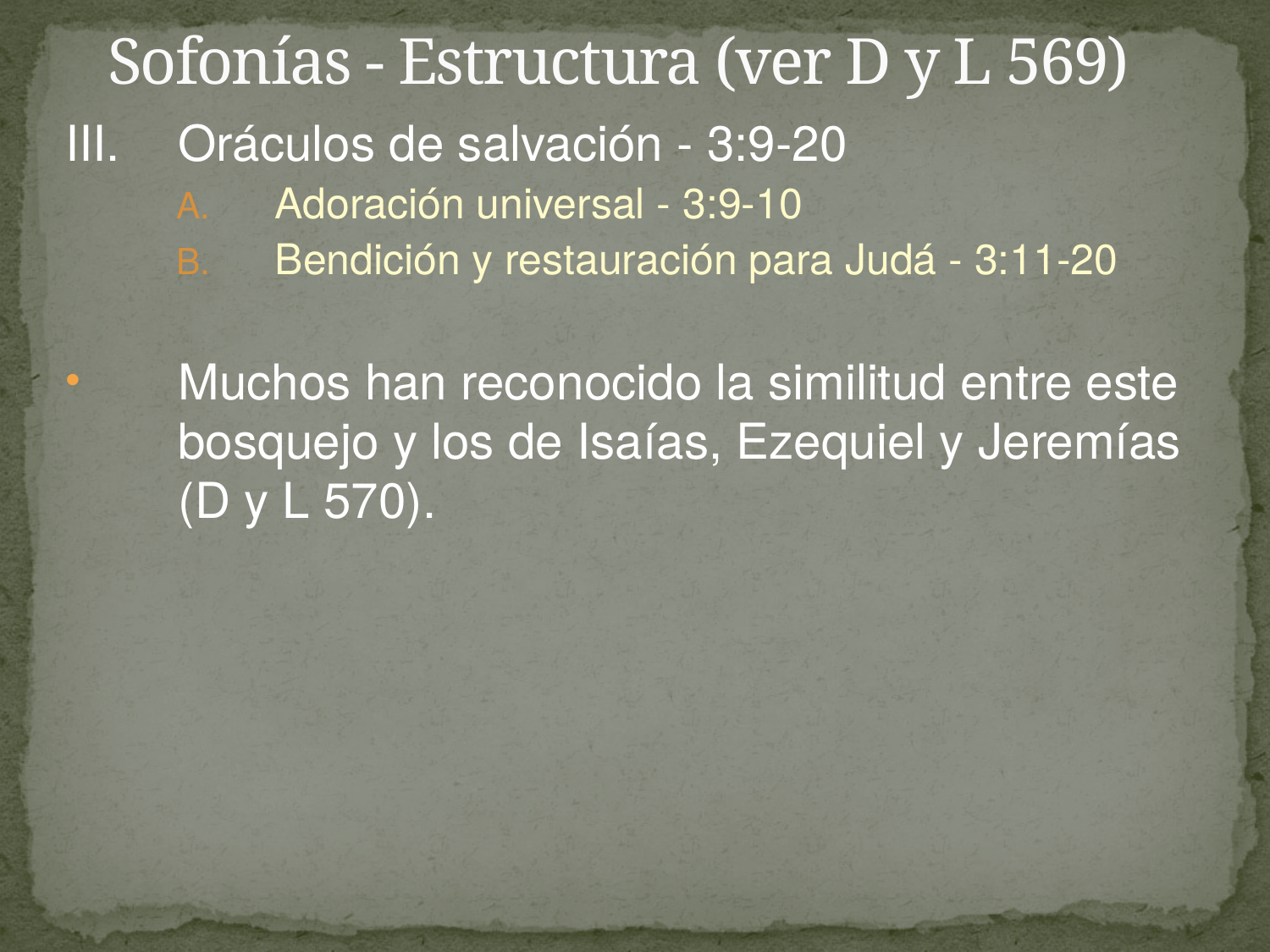

# Sofonías - Estructura (ver D y L 569)
III.	Oráculos de salvación - 3:9-20
Adoración universal - 3:9-10
Bendición y restauración para Judá - 3:11-20

Muchos han reconocido la similitud entre este bosquejo y los de Isaías, Ezequiel y Jeremías (D y L 570).